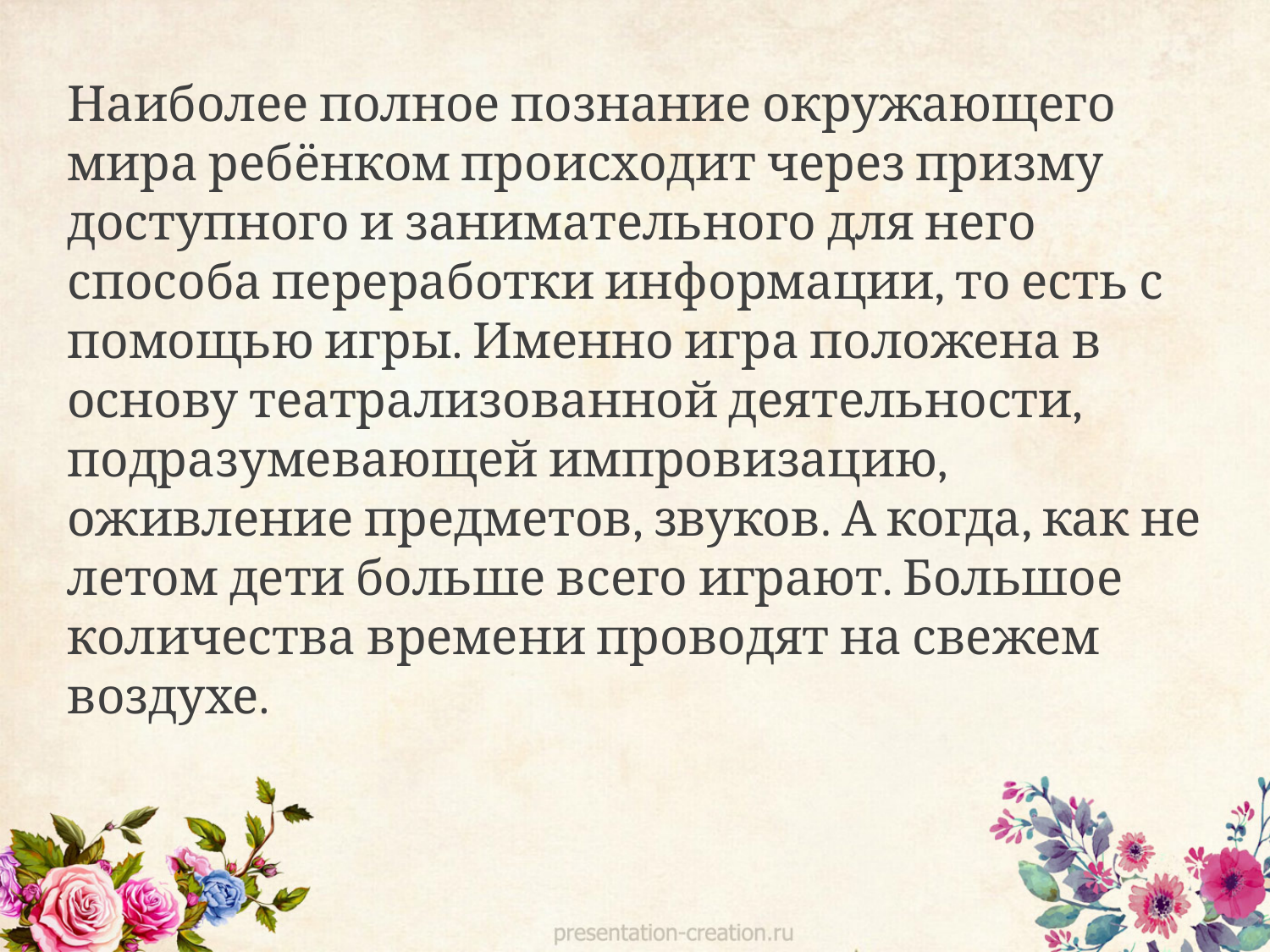

Наиболее полное познание окружающего мира ребёнком происходит через призму доступного и занимательного для него способа переработки информации, то есть с помощью игры. Именно игра положена в основу театрализованной деятельности, подразумевающей импровизацию, оживление предметов, звуков. А когда, как не летом дети больше всего играют. Большое количества времени проводят на свежем воздухе.